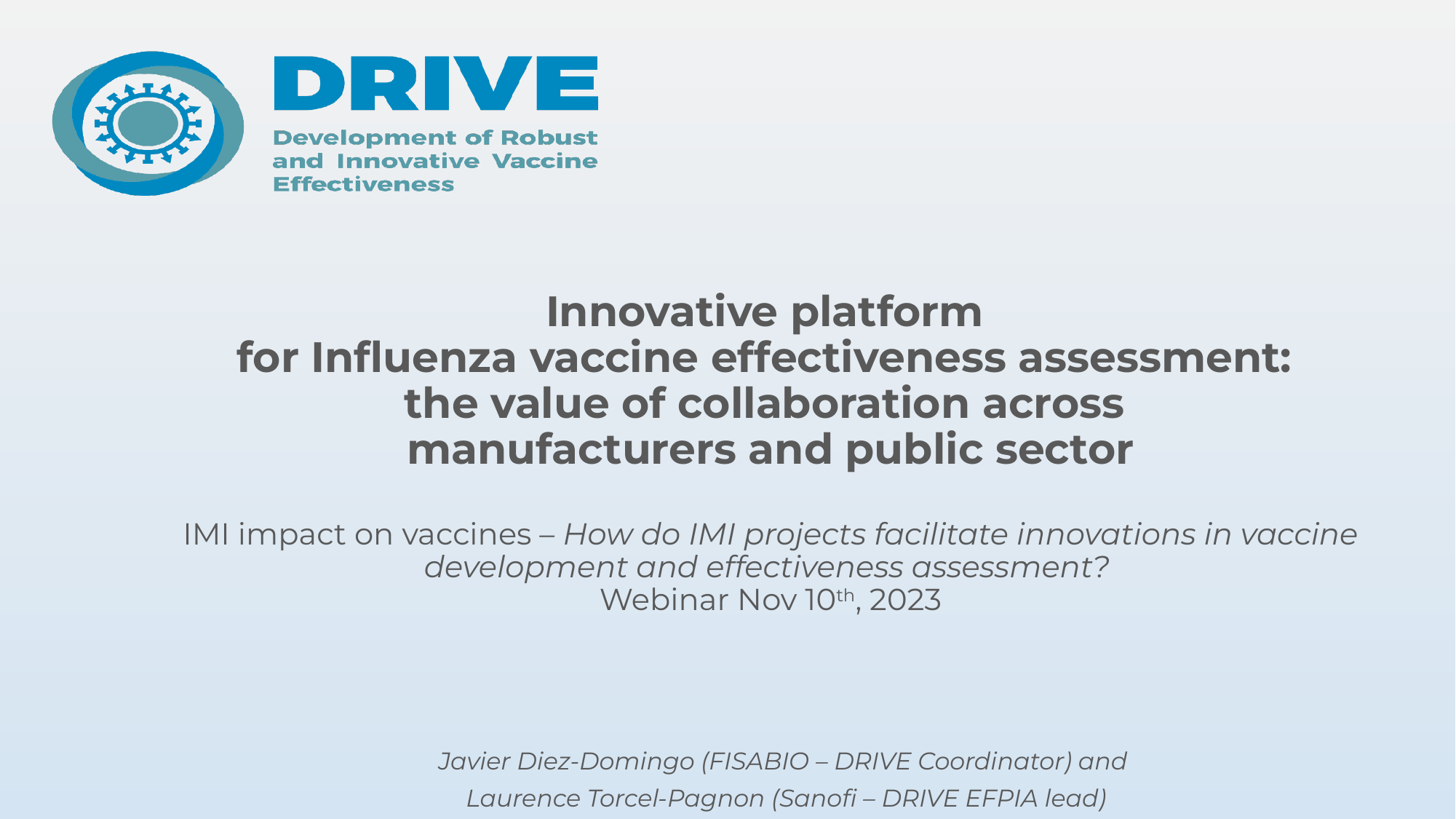

# Innovative platform for Influenza vaccine effectiveness assessment: the value of collaboration across manufacturers and public sector IMI impact on vaccines – How do IMI projects facilitate innovations in vaccine development and effectiveness assessment? Webinar Nov 10th, 2023
Javier Diez-Domingo (FISABIO – DRIVE Coordinator) and
Laurence Torcel-Pagnon (Sanofi – DRIVE EFPIA lead)